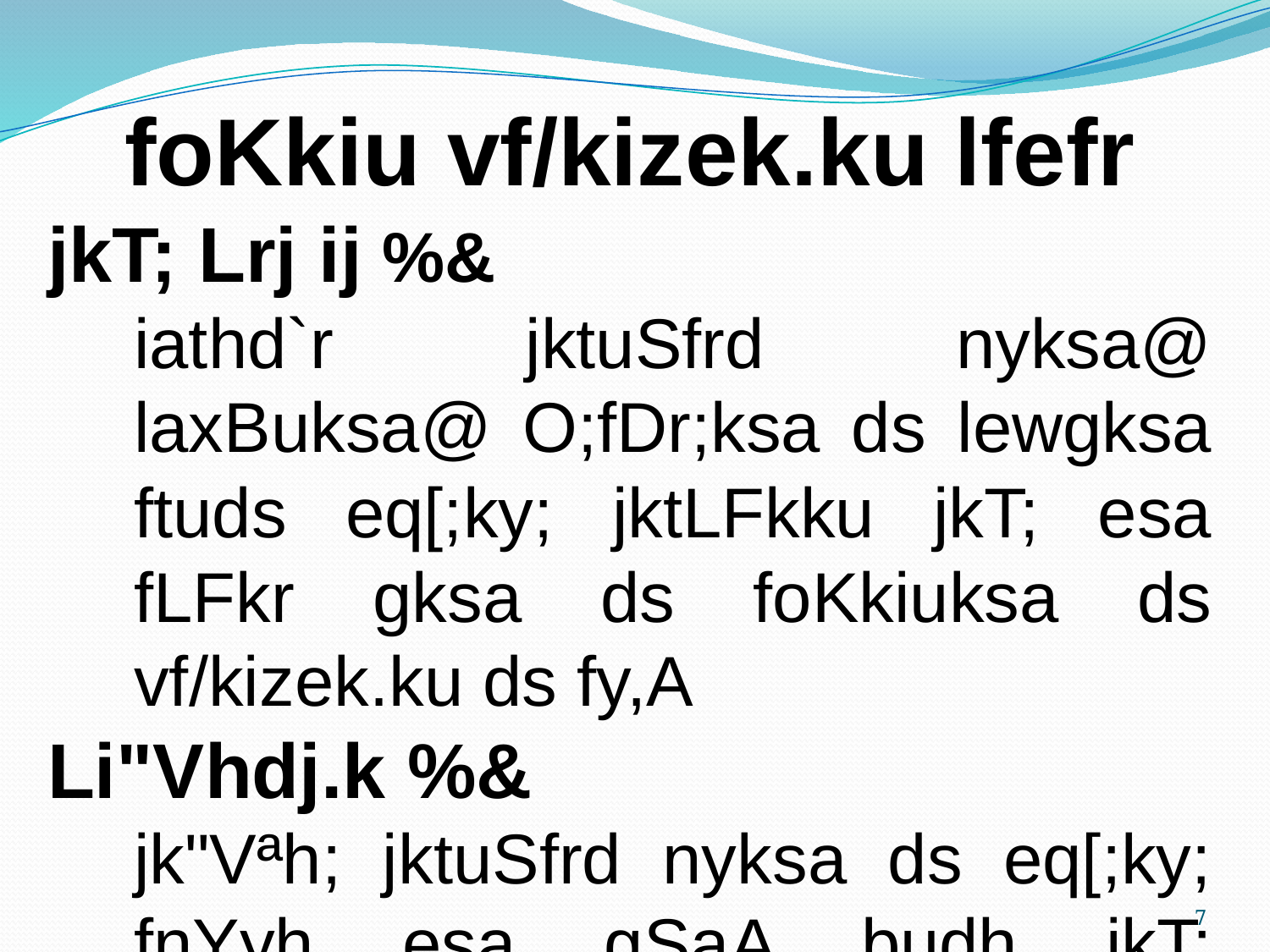

foKkiu vf/kizek.ku lfefr
jkT; Lrj ij %&
iathd`r jktuSfrd nyksa@ laxBuksa@ O;fDr;ksa ds lewgksa ftuds eq[;ky; jktLFkku jkT; esa fLFkr gksa ds foKkiuksa ds vf/kizek.ku ds fy,A
Li"Vhdj.k %&
jk"Vªh; jktuSfrd nyksa ds eq[;ky; fnYyh esa gSaA budh jkT; bdkb;kW jkT; Lrjh; lfefr ls vf/kizek.ku djk ldrh gSaA
7